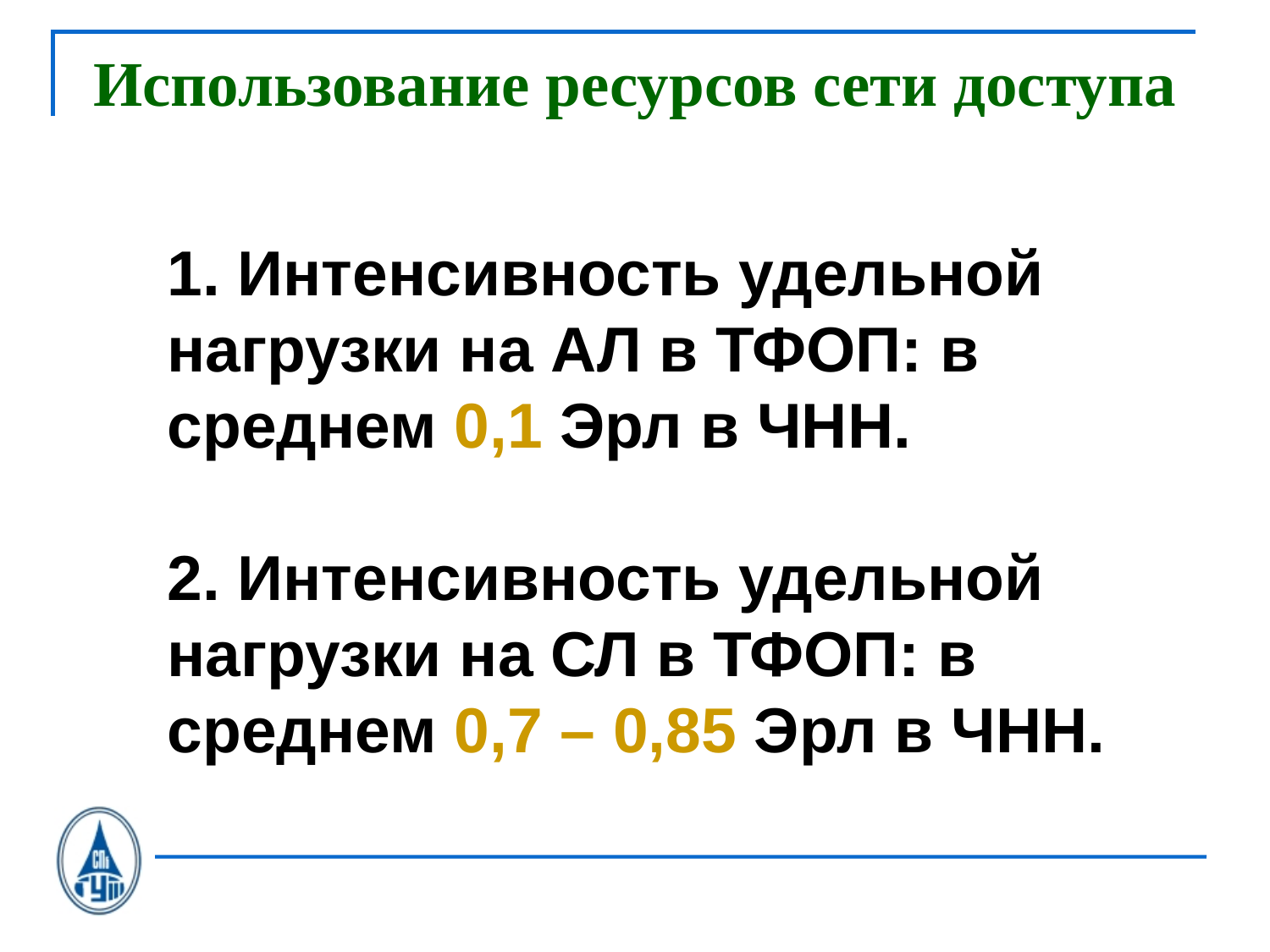

Использование ресурсов сети доступа
#
1. Интенсивность удельной нагрузки на АЛ в ТФОП: в среднем 0,1 Эрл в ЧНН.

2. Интенсивность удельной нагрузки на СЛ в ТФОП: в среднем 0,7 – 0,85 Эрл в ЧНН.